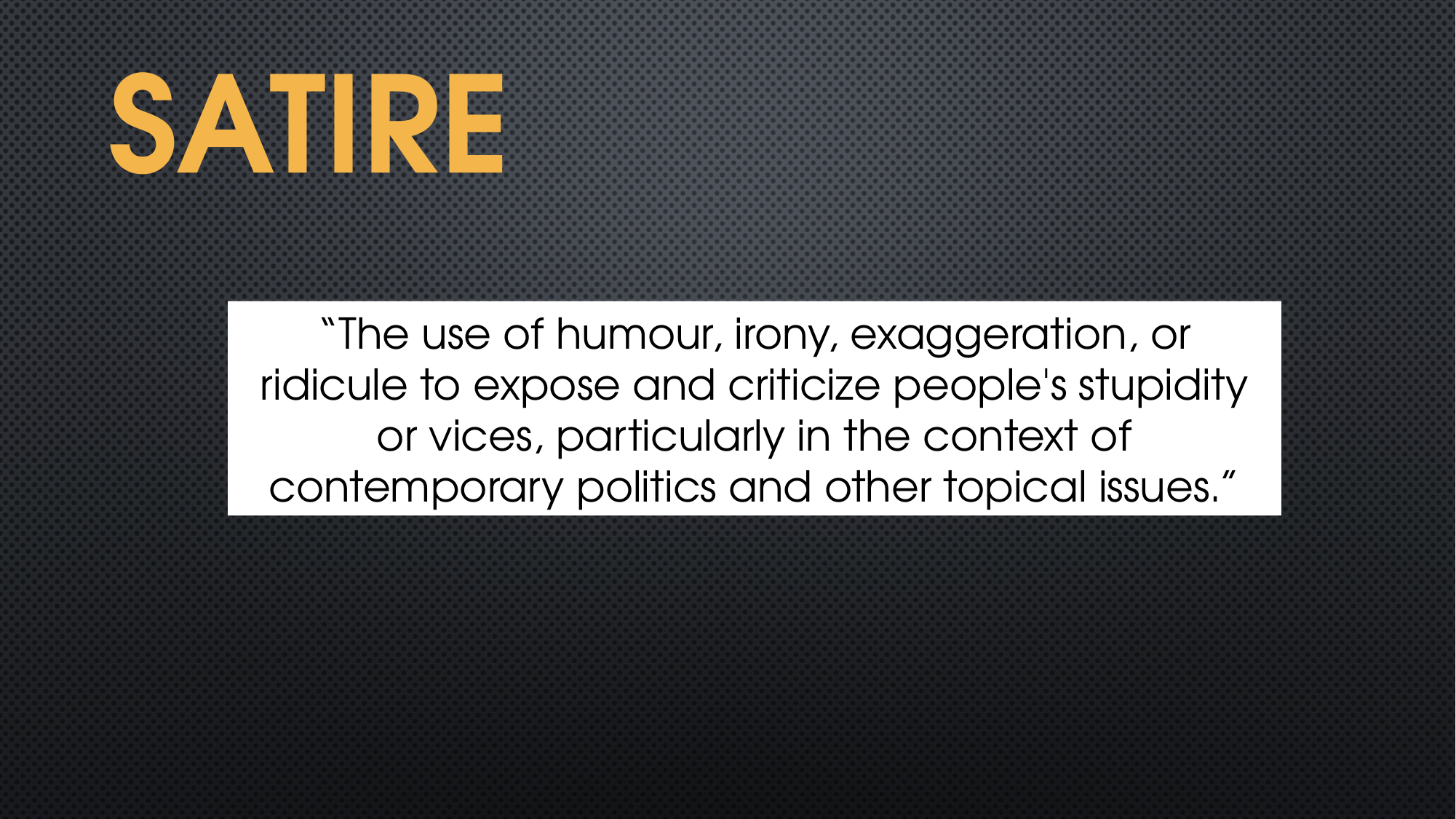

# SATIRE
“The use of humour, irony, exaggeration, or ridicule to expose and criticize people's stupidity or vices, particularly in the context of contemporary politics and other topical issues.”